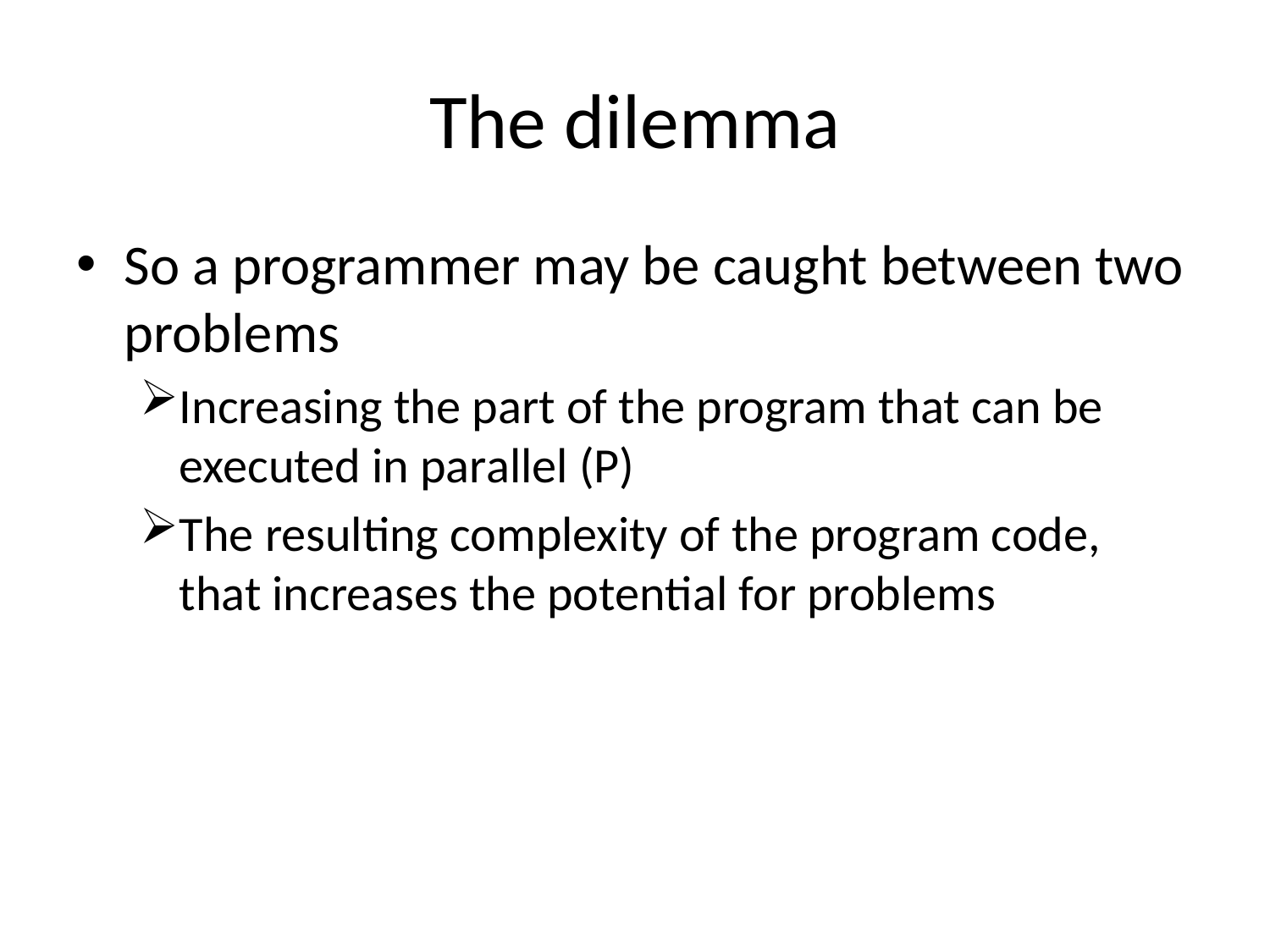

# The dilemma
So a programmer may be caught between two problems
Increasing the part of the program that can be executed in parallel (P)
The resulting complexity of the program code, that increases the potential for problems